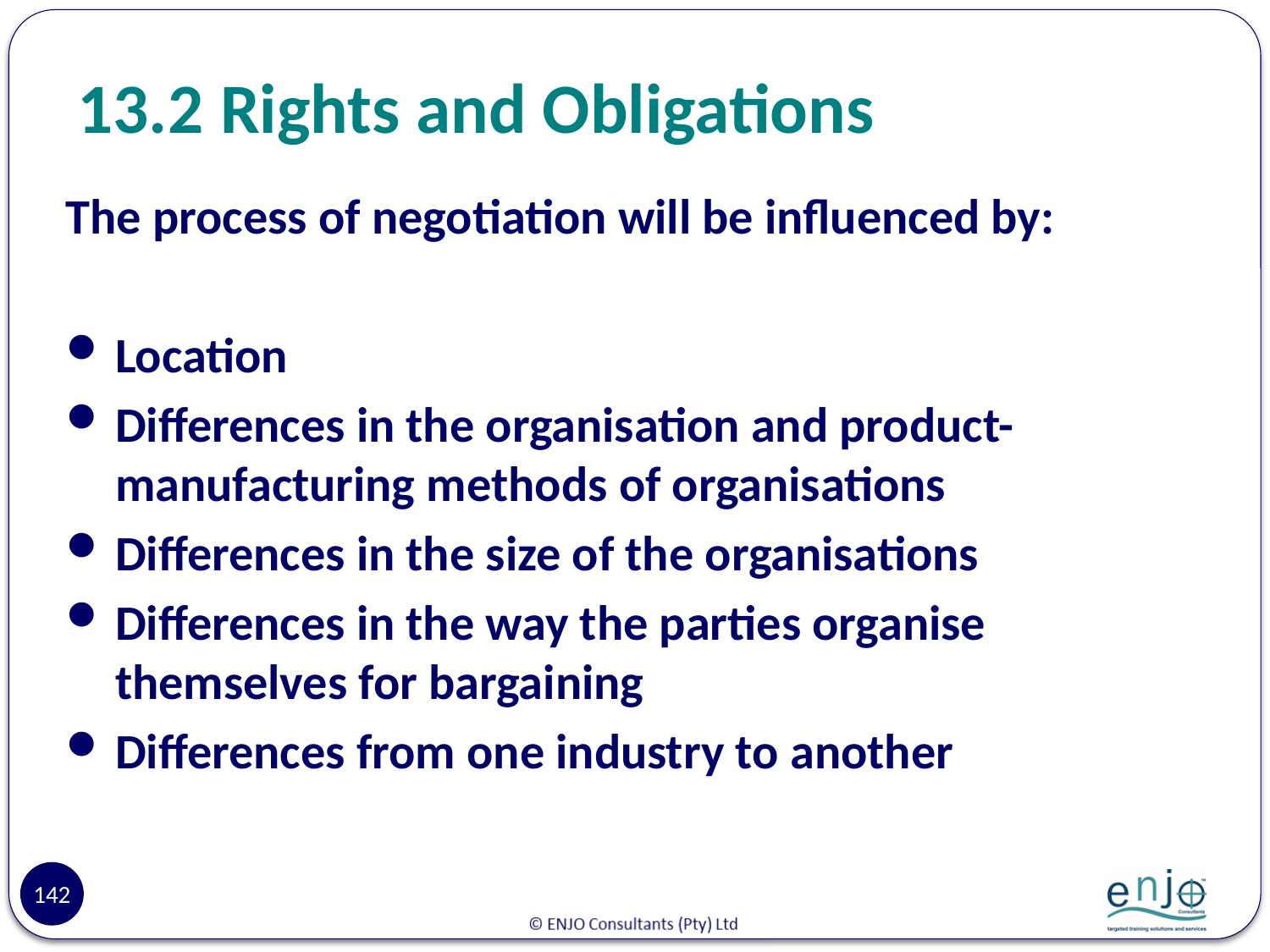

# 13.2	 Rights and Obligations
The process of negotiation will be influenced by:

Location
Differences in the organisation and product-manufacturing methods of organisations
Differences in the size of the organisations
Differences in the way the parties organise themselves for bargaining
Differences from one industry to another
142